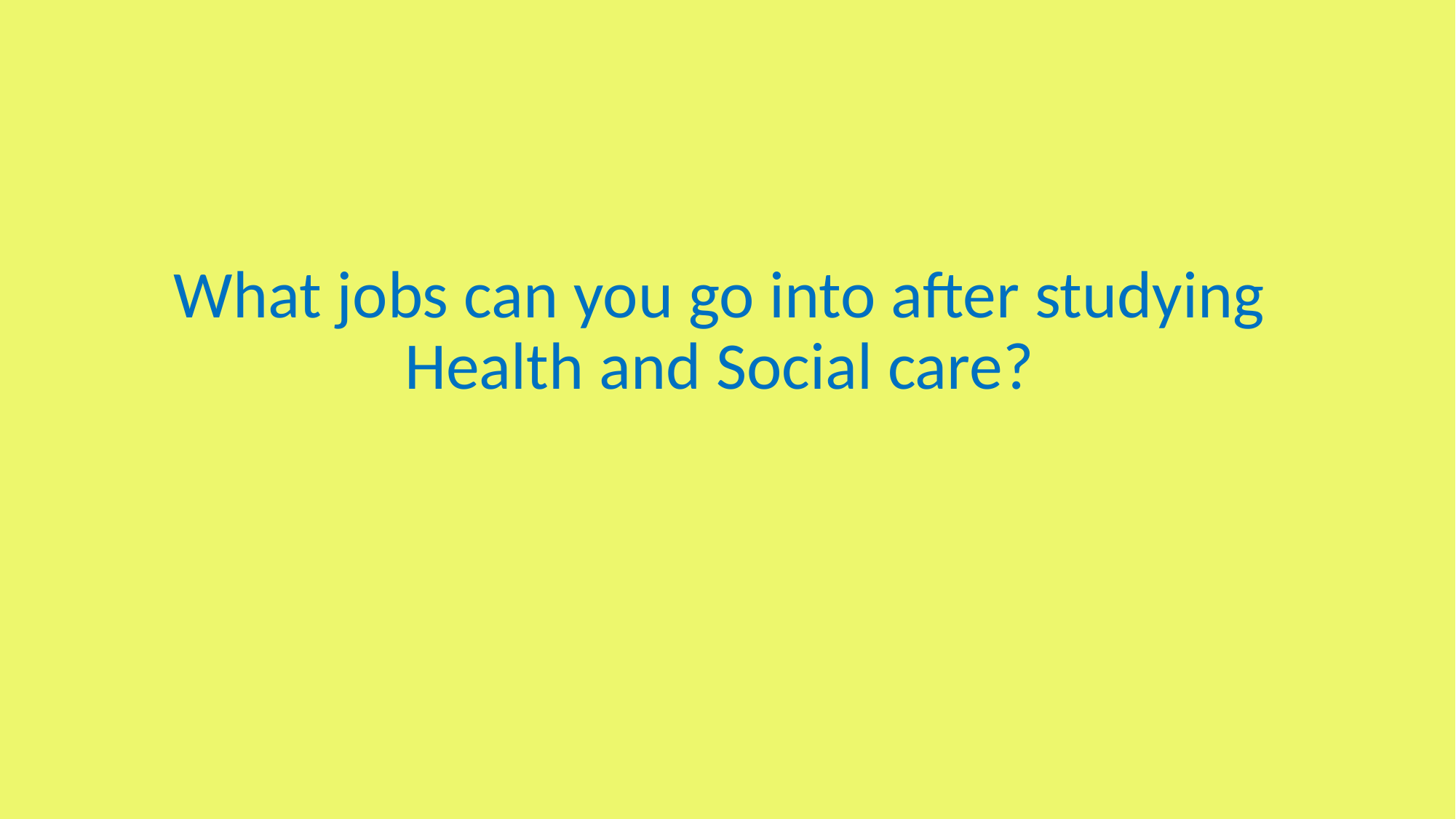

# What jobs can you go into after studying Health and Social care?